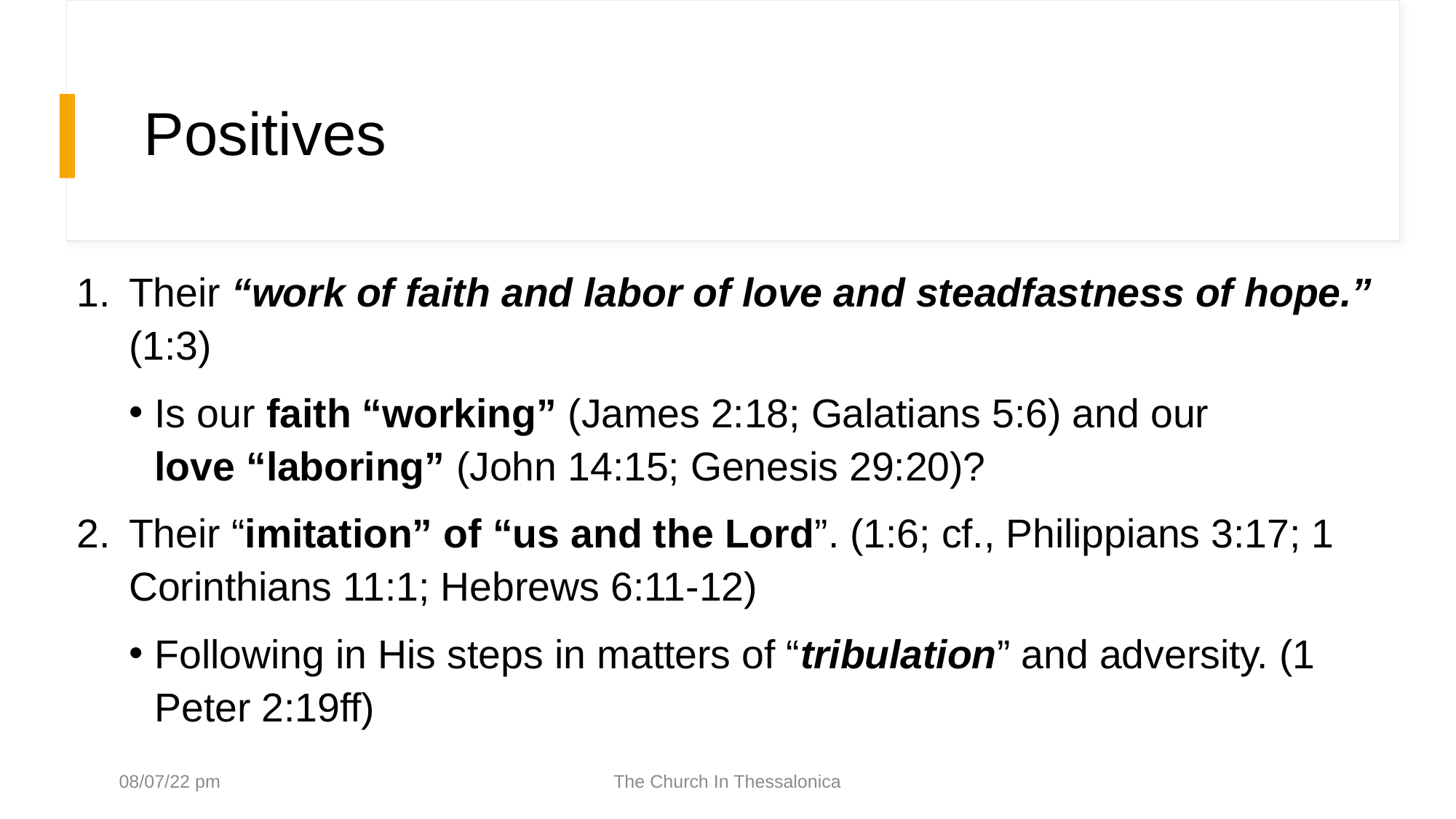

# Positives
Their “work of faith and labor of love and steadfastness of hope.” (1:3)
Is our faith “working” (James 2:18; Galatians 5:6) and our
love “laboring” (John 14:15; Genesis 29:20)?
Their “imitation” of “us and the Lord”. (1:6; cf., Philippians 3:17; 1 Corinthians 11:1; Hebrews 6:11-12)
Following in His steps in matters of “tribulation” and adversity. (1 Peter 2:19ff)
08/07/22 pm
The Church In Thessalonica